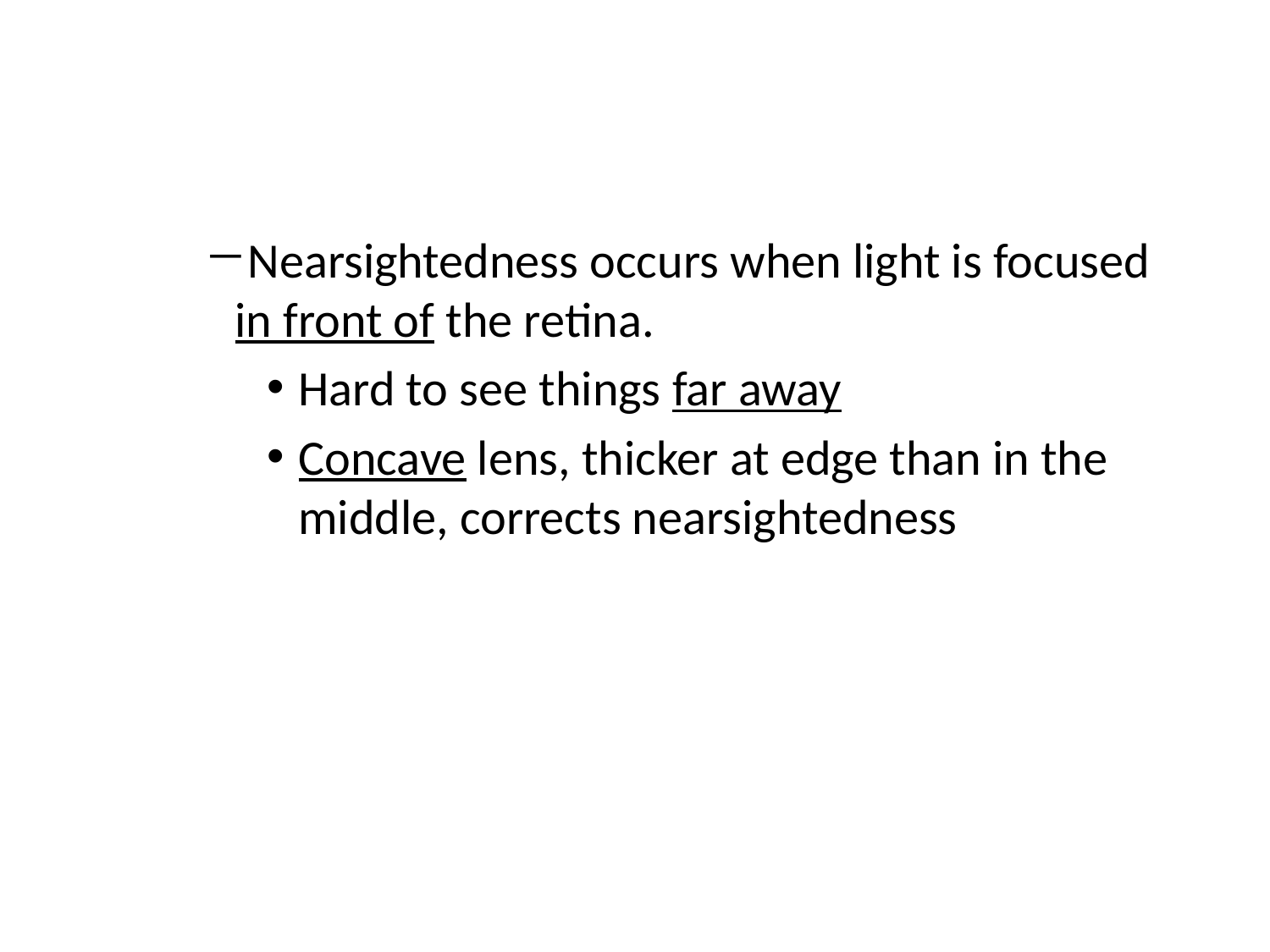

#
Nearsightedness occurs when light is focused in front of the retina.
Hard to see things far away
Concave lens, thicker at edge than in the middle, corrects nearsightedness